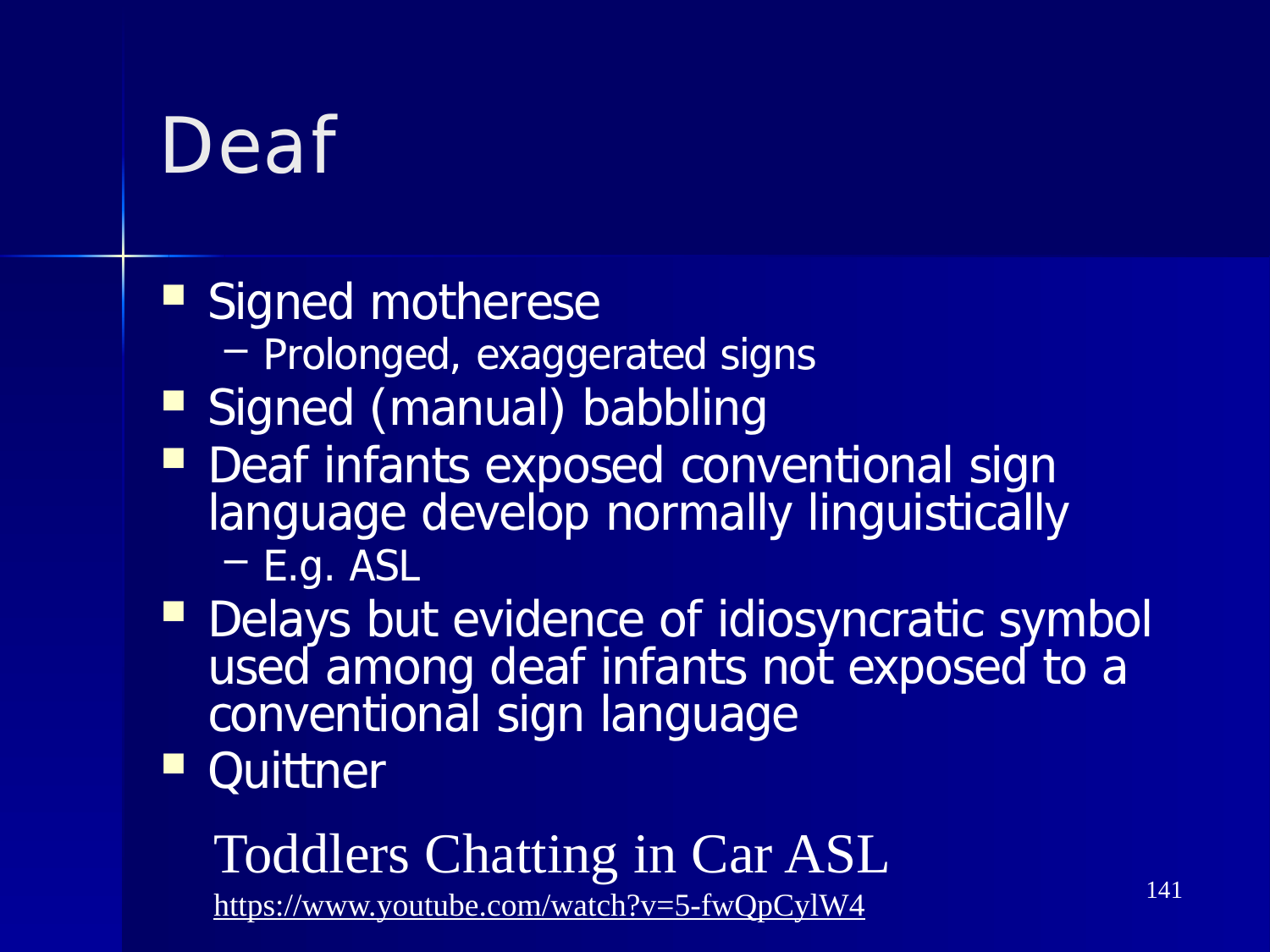

# Deaf
Signed motherese
Prolonged, exaggerated signs
Signed (manual) babbling
Deaf infants exposed conventional sign language develop normally linguistically
E.g. ASL
Delays but evidence of idiosyncratic symbol used among deaf infants not exposed to a conventional sign language
Quittner
Toddlers Chatting in Car ASL
https://www.youtube.com/watch?v=5-fwQpCylW4
141